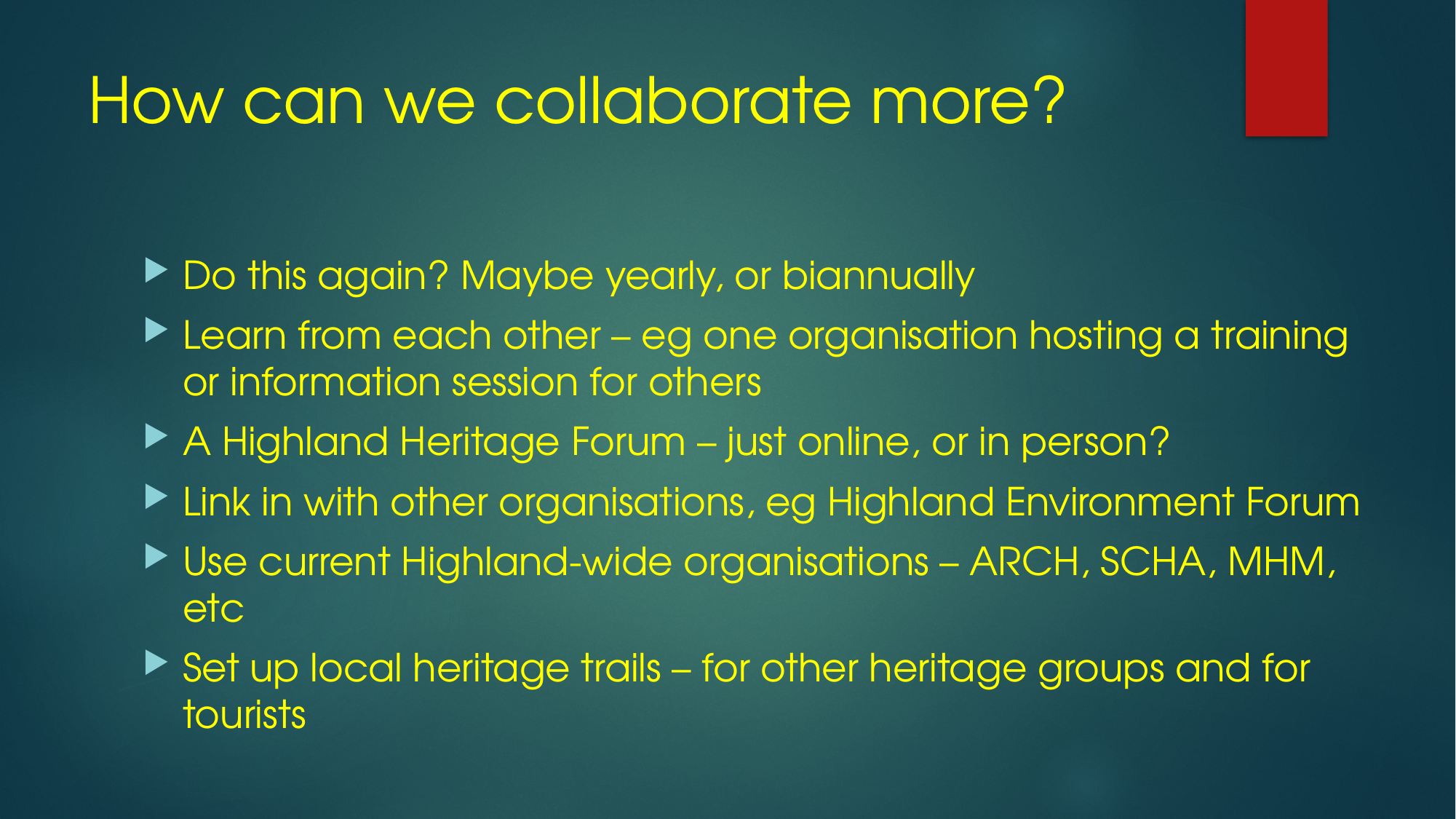

# How can we collaborate more?
Do this again? Maybe yearly, or biannually
Learn from each other – eg one organisation hosting a training or information session for others
A Highland Heritage Forum – just online, or in person?
Link in with other organisations, eg Highland Environment Forum
Use current Highland-wide organisations – ARCH, SCHA, MHM, etc
Set up local heritage trails – for other heritage groups and for tourists